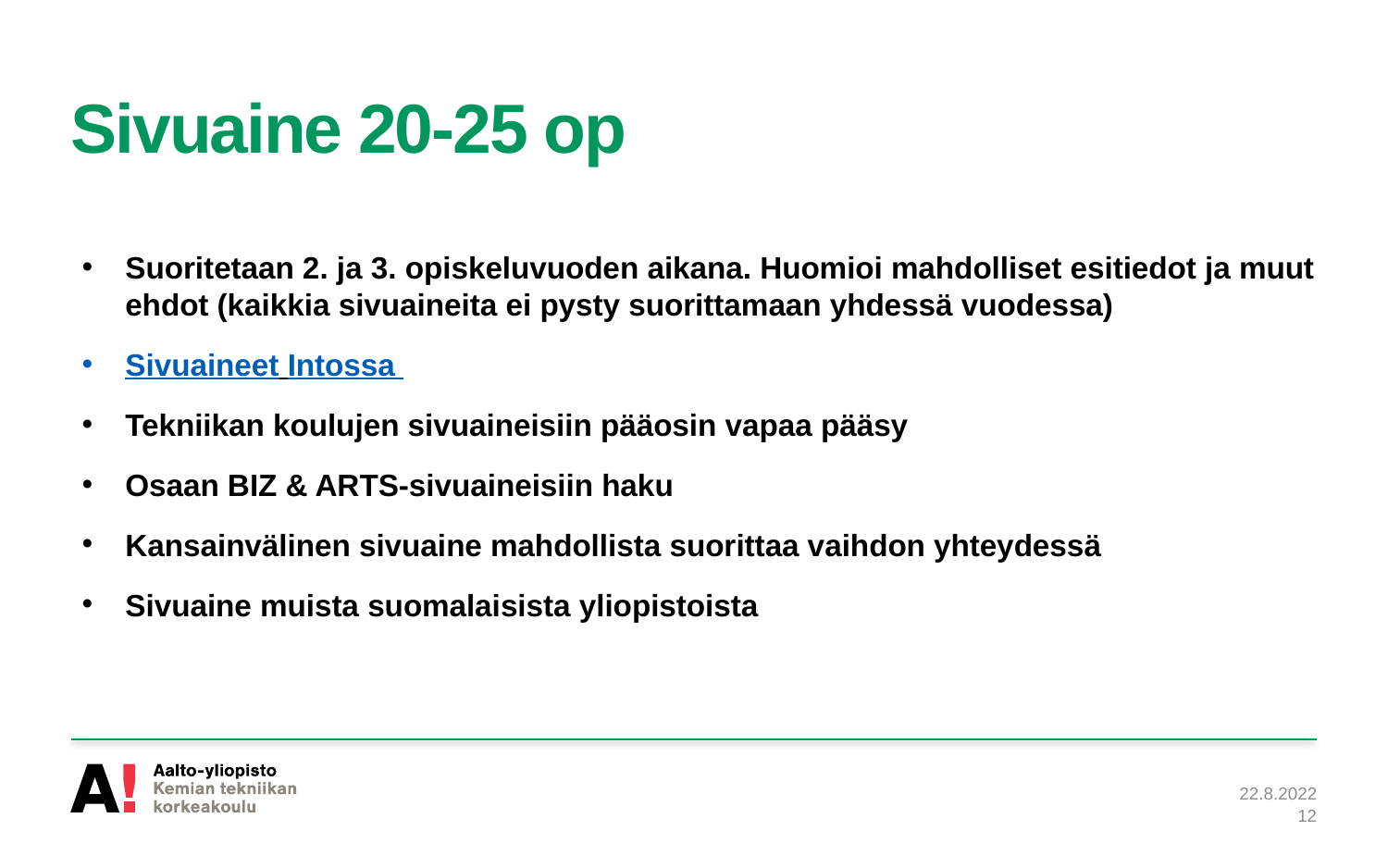

# Sivuaine 20-25 op
Suoritetaan 2. ja 3. opiskeluvuoden aikana. Huomioi mahdolliset esitiedot ja muut ehdot (kaikkia sivuaineita ei pysty suorittamaan yhdessä vuodessa)
Sivuaineet Intossa
Tekniikan koulujen sivuaineisiin pääosin vapaa pääsy
Osaan BIZ & ARTS-sivuaineisiin haku
Kansainvälinen sivuaine mahdollista suorittaa vaihdon yhteydessä
Sivuaine muista suomalaisista yliopistoista

22.8.2022
12